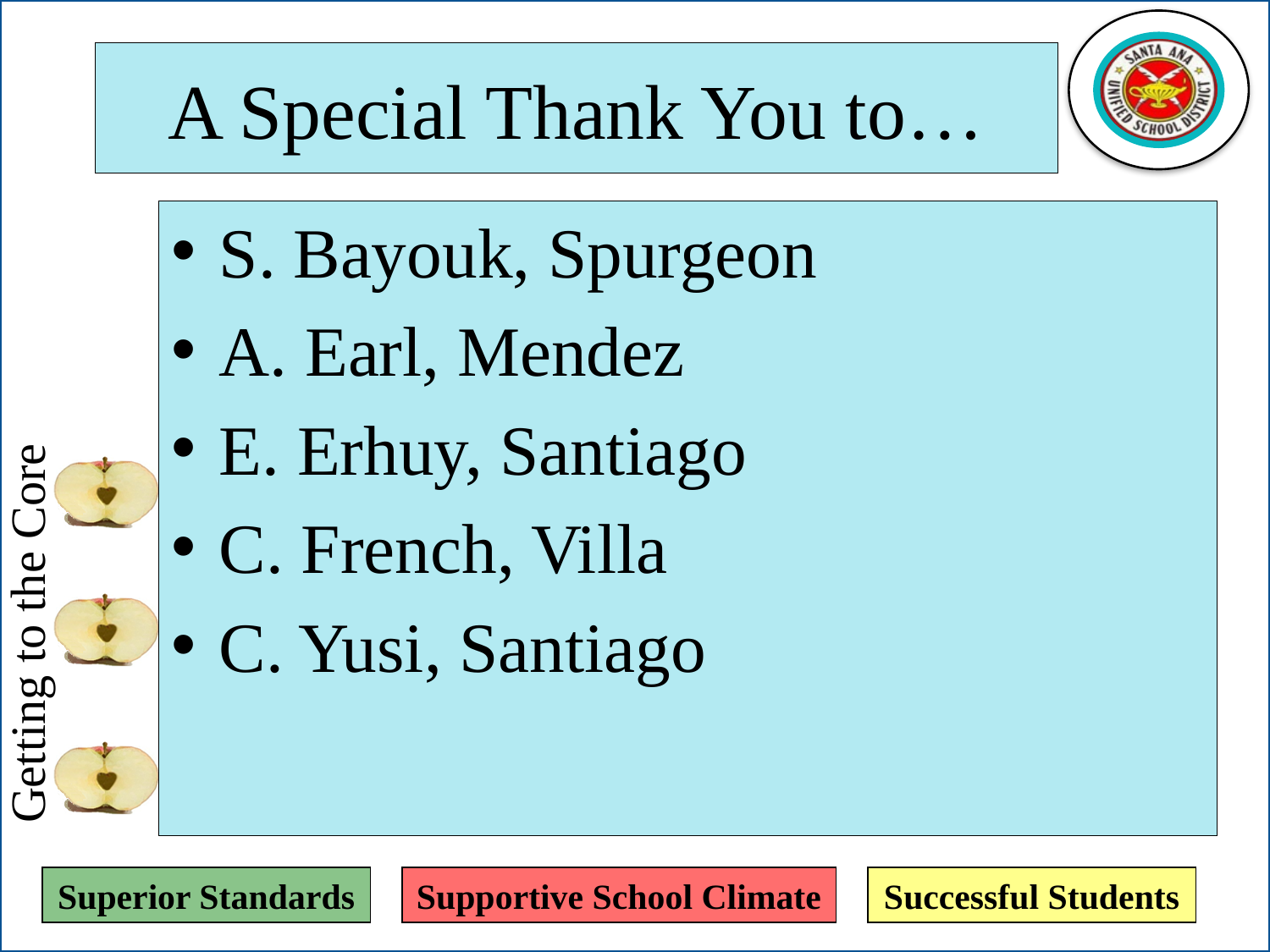

# A Special Thank You to…
S. Bayouk, Spurgeon
A. Earl, Mendez
E. Erhuy, Santiago
C. French, Villa
C. Yusi, Santiago